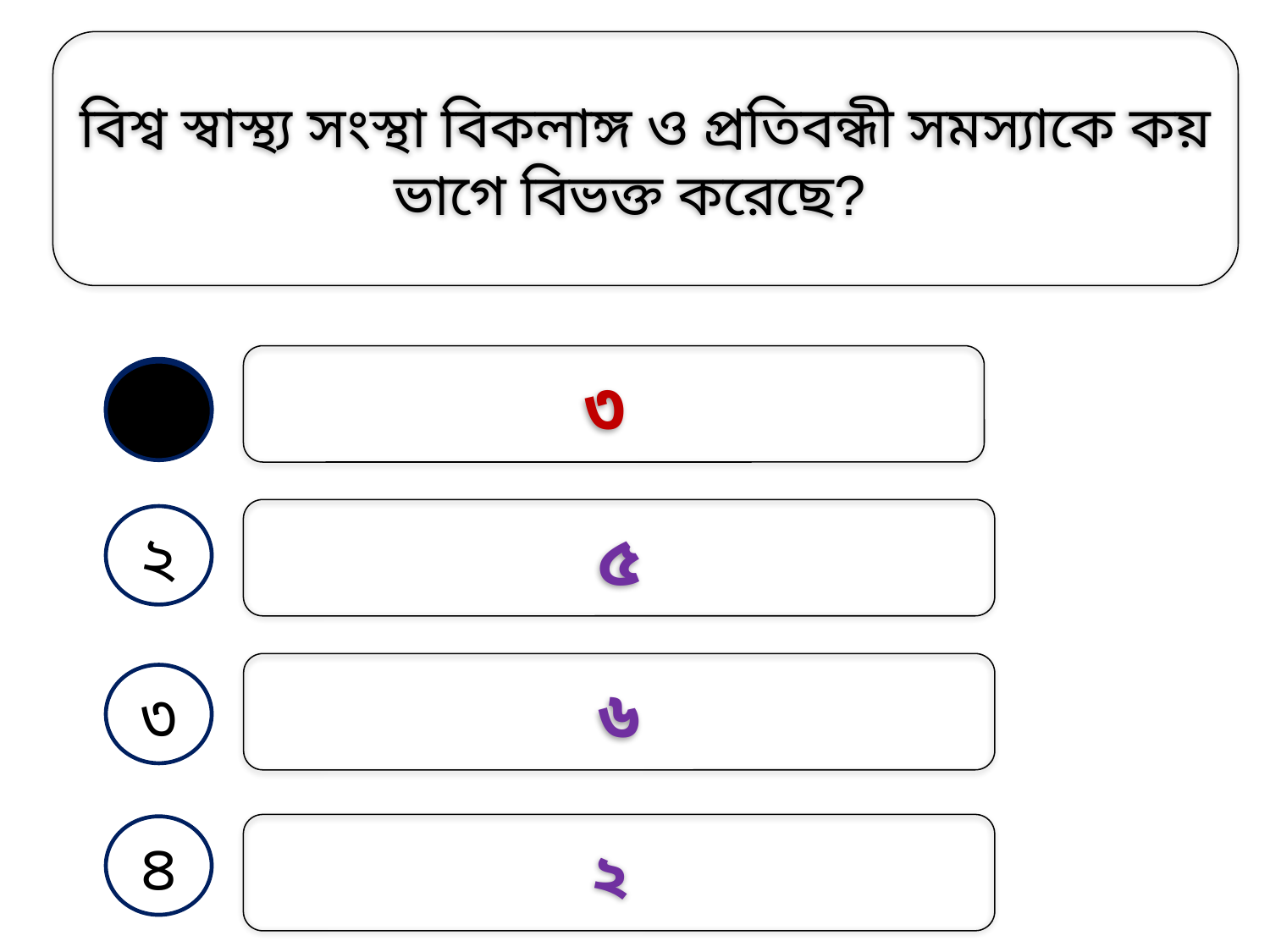

বিশ্ব স্বাস্থ্য সংস্থা বিকলাঙ্গ ও প্রতিবন্ধী সমস্যাকে কয় ভাগে বিভক্ত করেছে?
৩
১

৫
২
৬
৩
২
৪